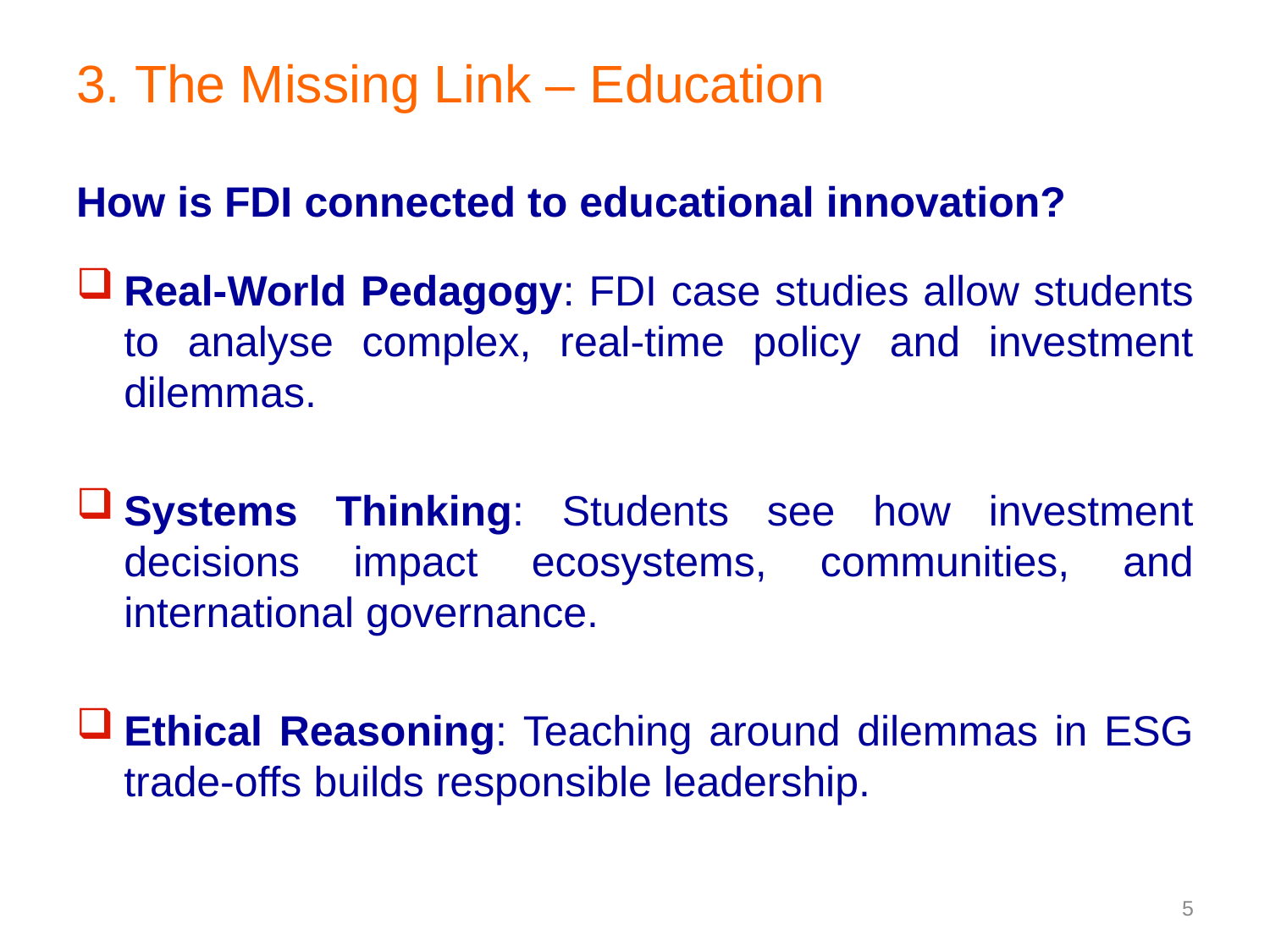

3. The Missing Link – Education
How is FDI connected to educational innovation?

Real-World Pedagogy: FDI case studies allow students to analyse complex, real-time policy and investment dilemmas.

Systems Thinking: Students see how investment decisions impact ecosystems, communities, and international governance.

Ethical Reasoning: Teaching around dilemmas in ESG trade-offs builds responsible leadership.
5